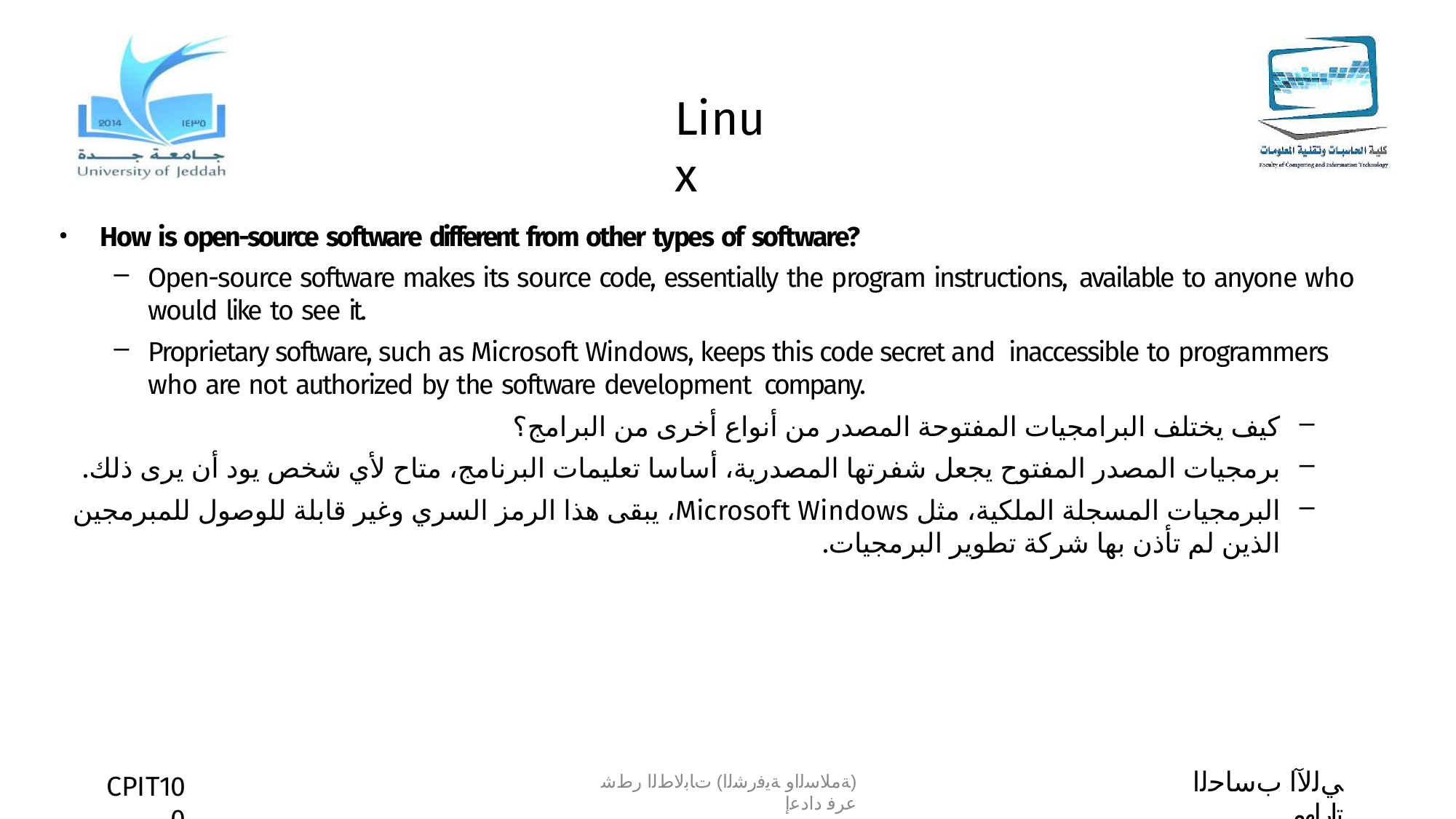

# Linux
How is open-source software different from other types of software?
Open-source software makes its source code, essentially the program instructions,  available to anyone who would like to see it.
Proprietary software, such as Microsoft Windows, keeps this code secret and  inaccessible to programmers who are not authorized by the software development  company.
كيف يختلف البرامجيات المفتوحة المصدر من أنواع أخرى من البرامج؟
برمجيات المصدر المفتوح يجعل شفرتها المصدرية، أساسا تعليمات البرنامج، متاح لأي شخص يود أن يرى ذلك.
البرمجيات المسجلة الملكية، مثل Microsoft Windows، يبقى هذا الرمز السري وغير قابلة للوصول للمبرمجين الذين لم تأذن بها شركة تطوير البرمجيات.
ﻲﻟﻵا بﺳﺎﺣﻟا تارﺎﮭﻣ
CPIT100
(ﺔﻣﻼﺳﻟاو ﺔﯾﻓرﺷﻟا) تﺎﺑﻟﺎطﻟا رطﺷ عرﻓ دادﻋإ